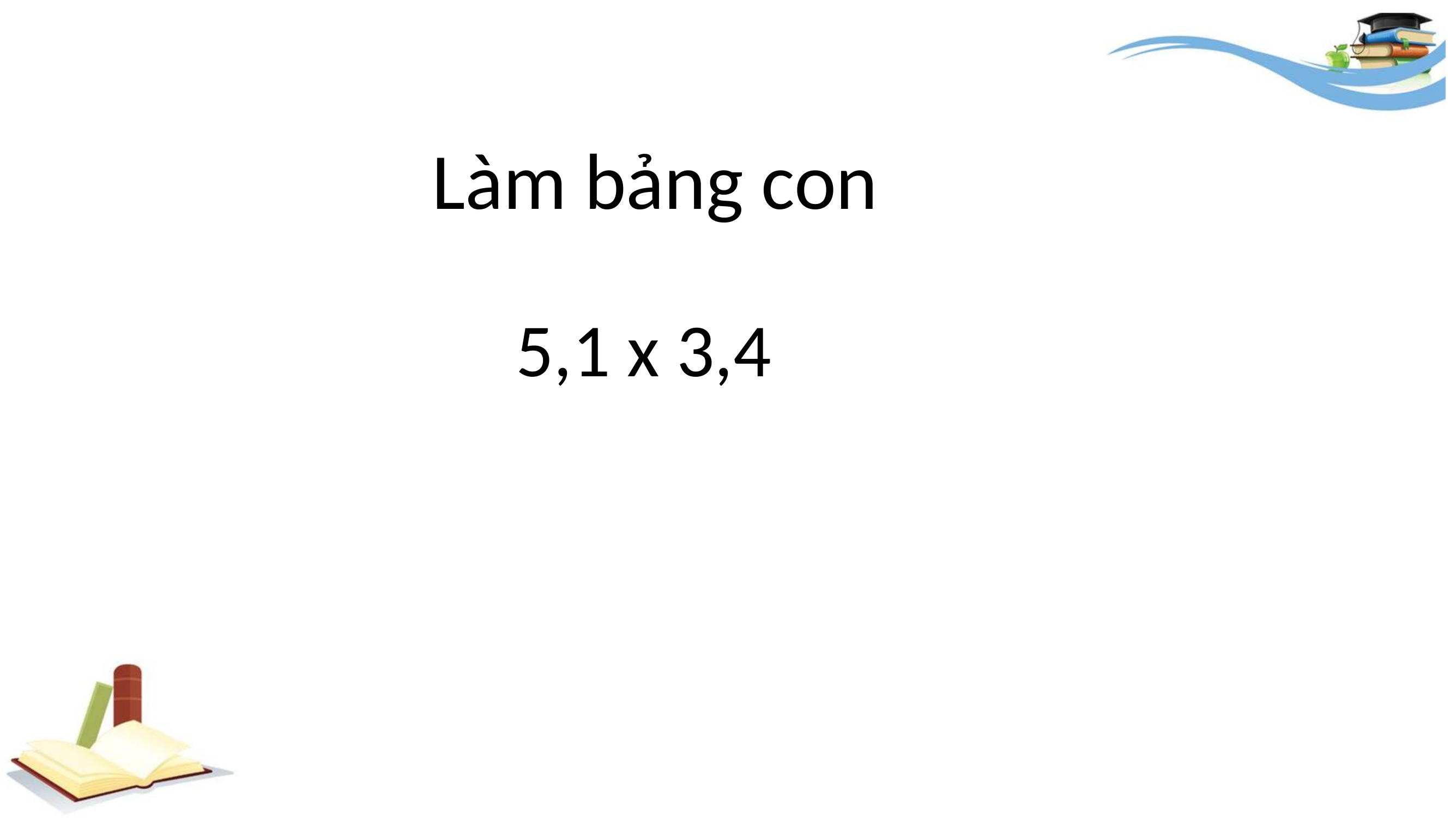

# Làm bảng con
5,1 x 3,4